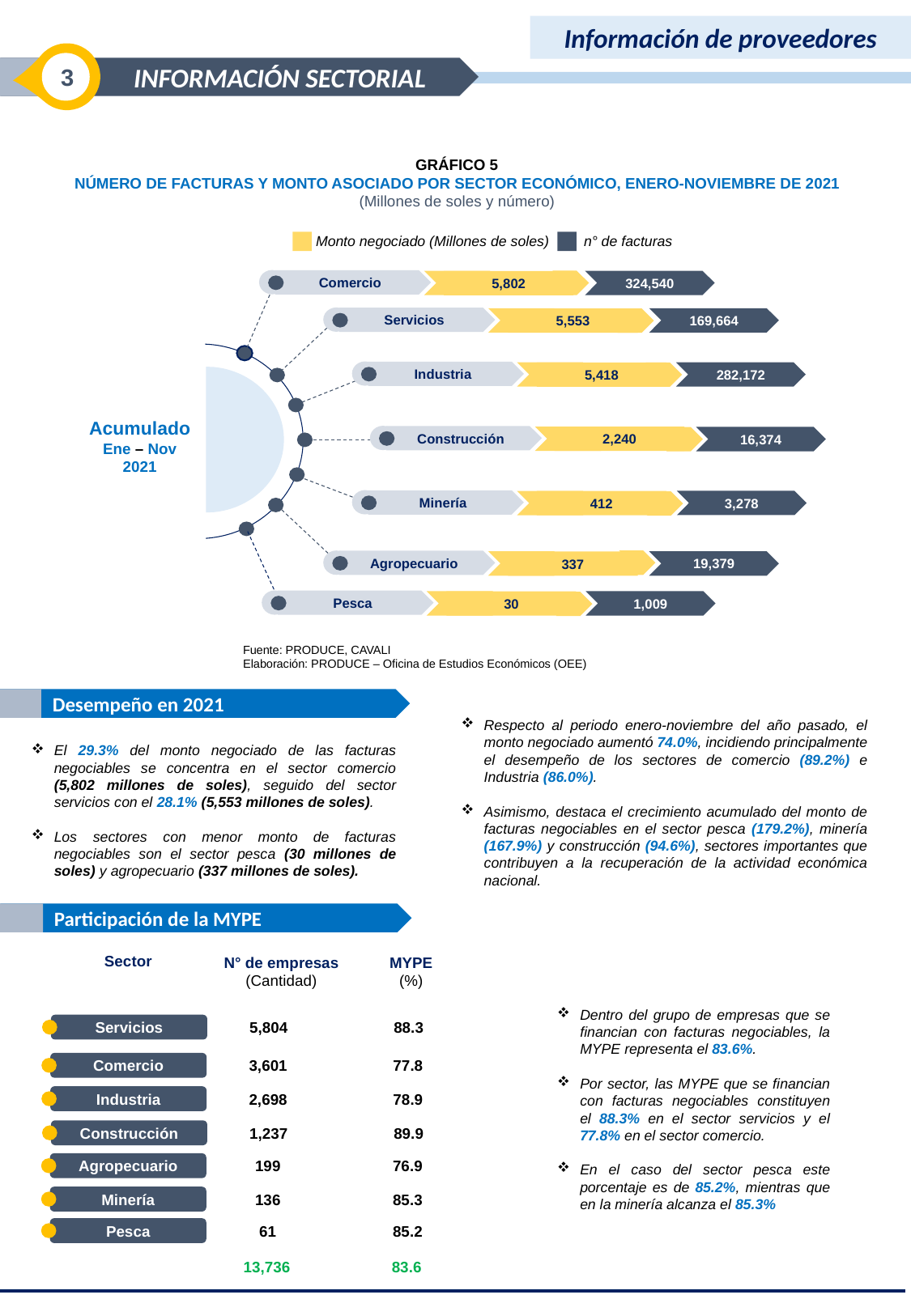

Información de proveedores

3

INFORMACIÓN SECTORIAL

GRÁFICO 5
NÚMERO DE FACTURAS Y MONTO ASOCIADO POR SECTOR ECONÓMICO, ENERO-NOVIEMBRE DE 2021
(Millones de soles y número)
Monto negociado (Millones de soles)
n° de facturas

Comercio
 324,540

5,802

Servicios
 169,664

5,553

Industria
 282,172

5,418

Construcción

2,240

Minería

412

Agropecuario
 19,379

337

Pesca
 1,009

30

Acumulado
Ene – Nov
2021
 16,374

 3,278

Fuente: PRODUCE, CAVALI
Elaboración: PRODUCE – Oficina de Estudios Económicos (OEE)

         Desempeño en 2021
Respecto al periodo enero-noviembre del año pasado, el monto negociado aumentó 74.0%, incidiendo principalmente el desempeño de los sectores de comercio (89.2%) e Industria (86.0%).

Asimismo, destaca el crecimiento acumulado del monto de facturas negociables en el sector pesca (179.2%), minería (167.9%) y construcción (94.6%), sectores importantes que contribuyen a la recuperación de la actividad económica nacional.
El 29.3% del monto negociado de las facturas negociables se concentra en el sector comercio (5,802 millones de soles), seguido del sector servicios con el 28.1% (5,553 millones de soles).

Los sectores con menor monto de facturas negociables son el sector pesca (30 millones de soles) y agropecuario (337 millones de soles).

         Participación de la MYPE
Sector

N° de empresas
(Cantidad)
MYPE
(%)
 88.3
Servicios

 5,804
 77.8
Comercio

 3,601
 78.9
Industria

 2,698
 89.9
Construcción

 1,237
 76.9
Agropecuario

 199
 85.3
Minería

 136
 85.2
Pesca

 61
 83.6
 13,736
Dentro del grupo de empresas que se financian con facturas negociables, la MYPE representa el 83.6%.

Por sector, las MYPE que se financian con facturas negociables constituyen el 88.3% en el sector servicios y el 77.8% en el sector comercio.

En el caso del sector pesca este porcentaje es de 85.2%, mientras que en la minería alcanza el 85.3%